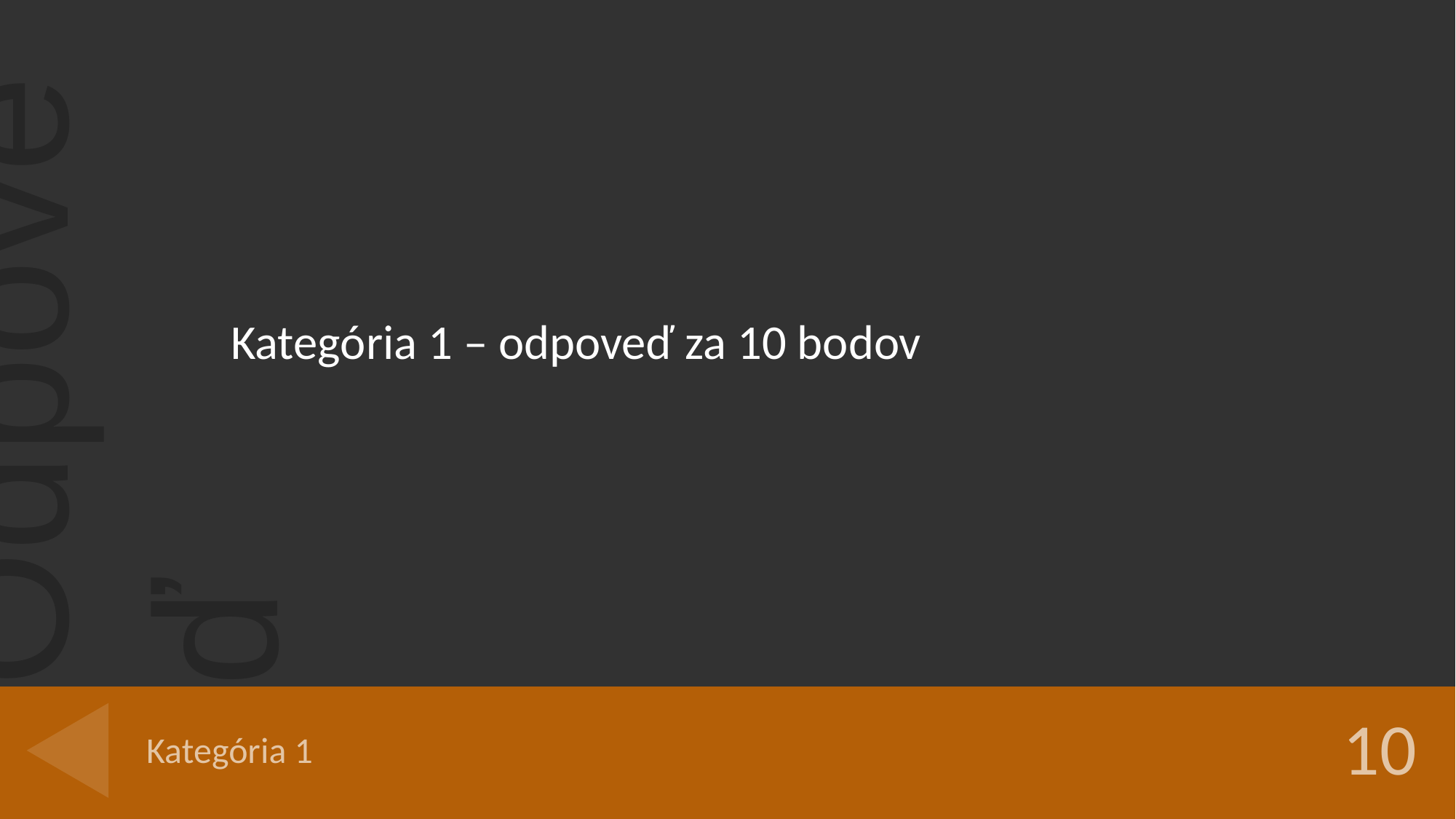

Kategória 1 – odpoveď za 10 bodov
# Kategória 1
10